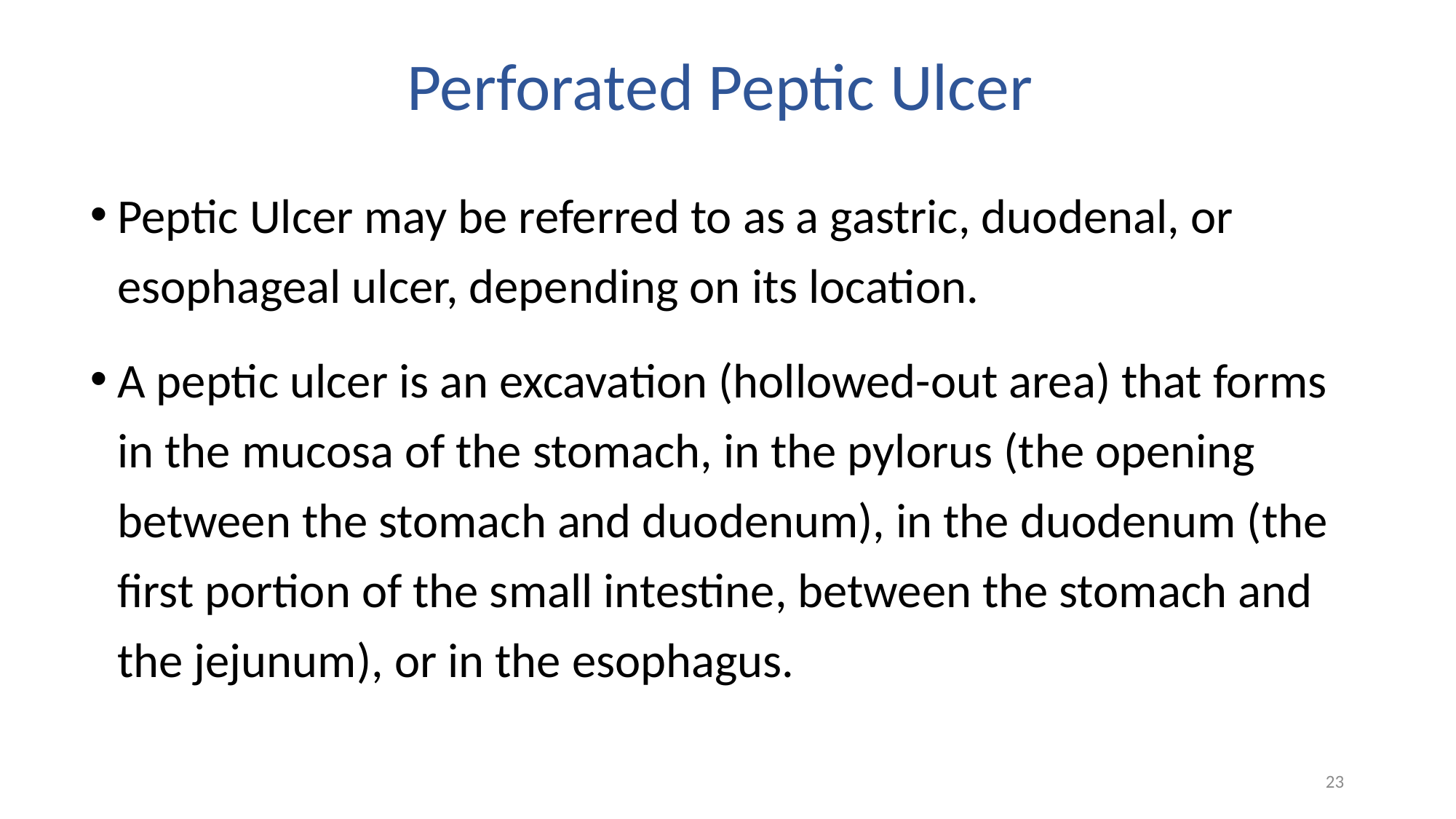

# Perforated Peptic Ulcer
Peptic Ulcer may be referred to as a gastric, duodenal, or esophageal ulcer, depending on its location.
A peptic ulcer is an excavation (hollowed-out area) that forms in the mucosa of the stomach, in the pylorus (the opening between the stomach and duodenum), in the duodenum (the first portion of the small intestine, between the stomach and the jejunum), or in the esophagus.
23